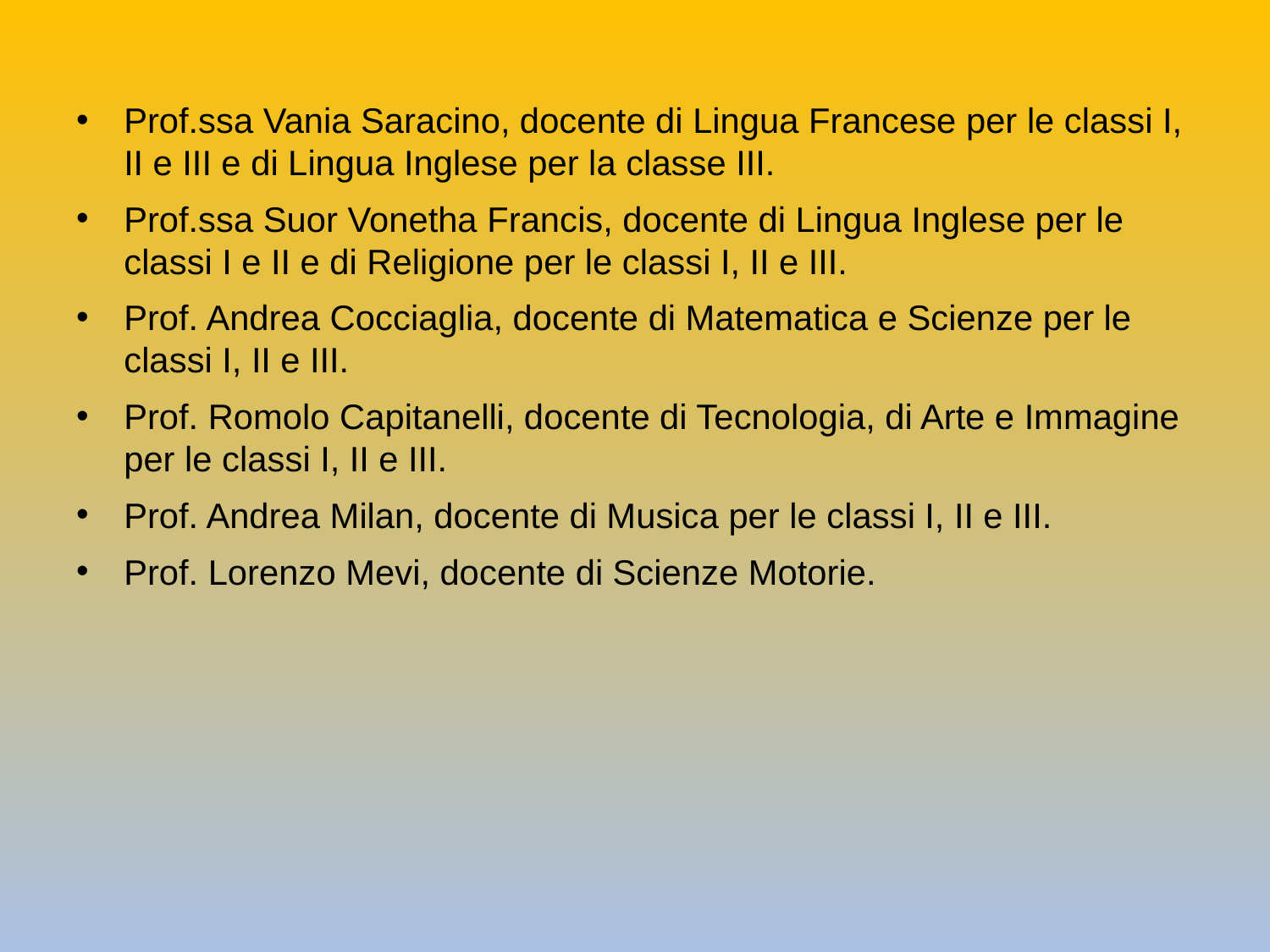

Prof.ssa Vania Saracino, docente di Lingua Francese per le classi I, II e III e di Lingua Inglese per la classe III.
Prof.ssa Suor Vonetha Francis, docente di Lingua Inglese per le classi I e II e di Religione per le classi I, II e III.
Prof. Andrea Cocciaglia, docente di Matematica e Scienze per le classi I, II e III.
Prof. Romolo Capitanelli, docente di Tecnologia, di Arte e Immagine per le classi I, II e III.
Prof. Andrea Milan, docente di Musica per le classi I, II e III.
Prof. Lorenzo Mevi, docente di Scienze Motorie.